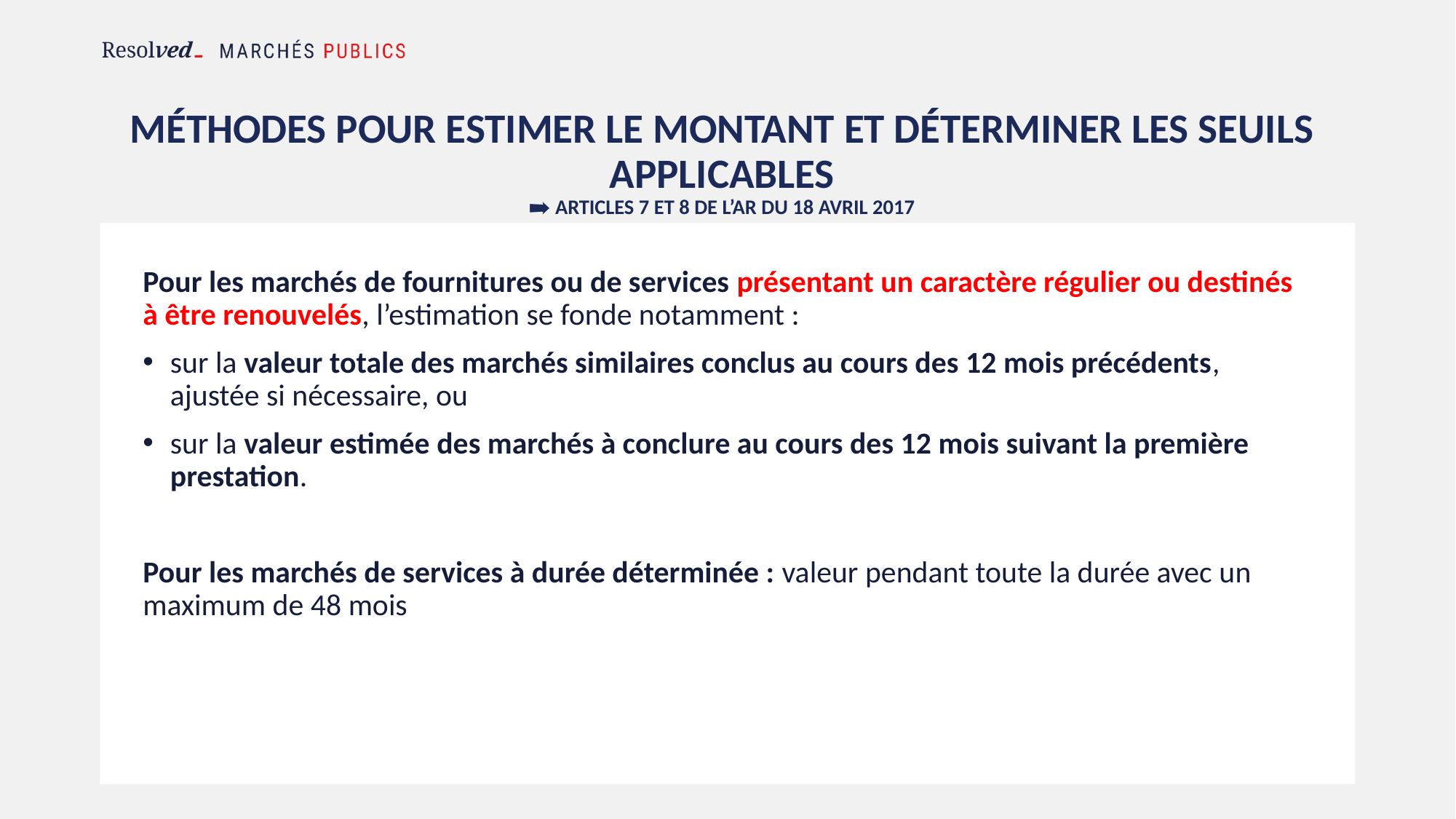

# Méthodes pour estimer le montant et déterminer les seuils applicables ➡ Articles 7 et 8 de l’AR du 18 avril 2017
Pour les marchés de fournitures ou de services présentant un caractère régulier ou destinés à être renouvelés, l’estimation se fonde notamment :
sur la valeur totale des marchés similaires conclus au cours des 12 mois précédents, ajustée si nécessaire, ou
sur la valeur estimée des marchés à conclure au cours des 12 mois suivant la première prestation.

Pour les marchés de services à durée déterminée : valeur pendant toute la durée avec un maximum de 48 mois